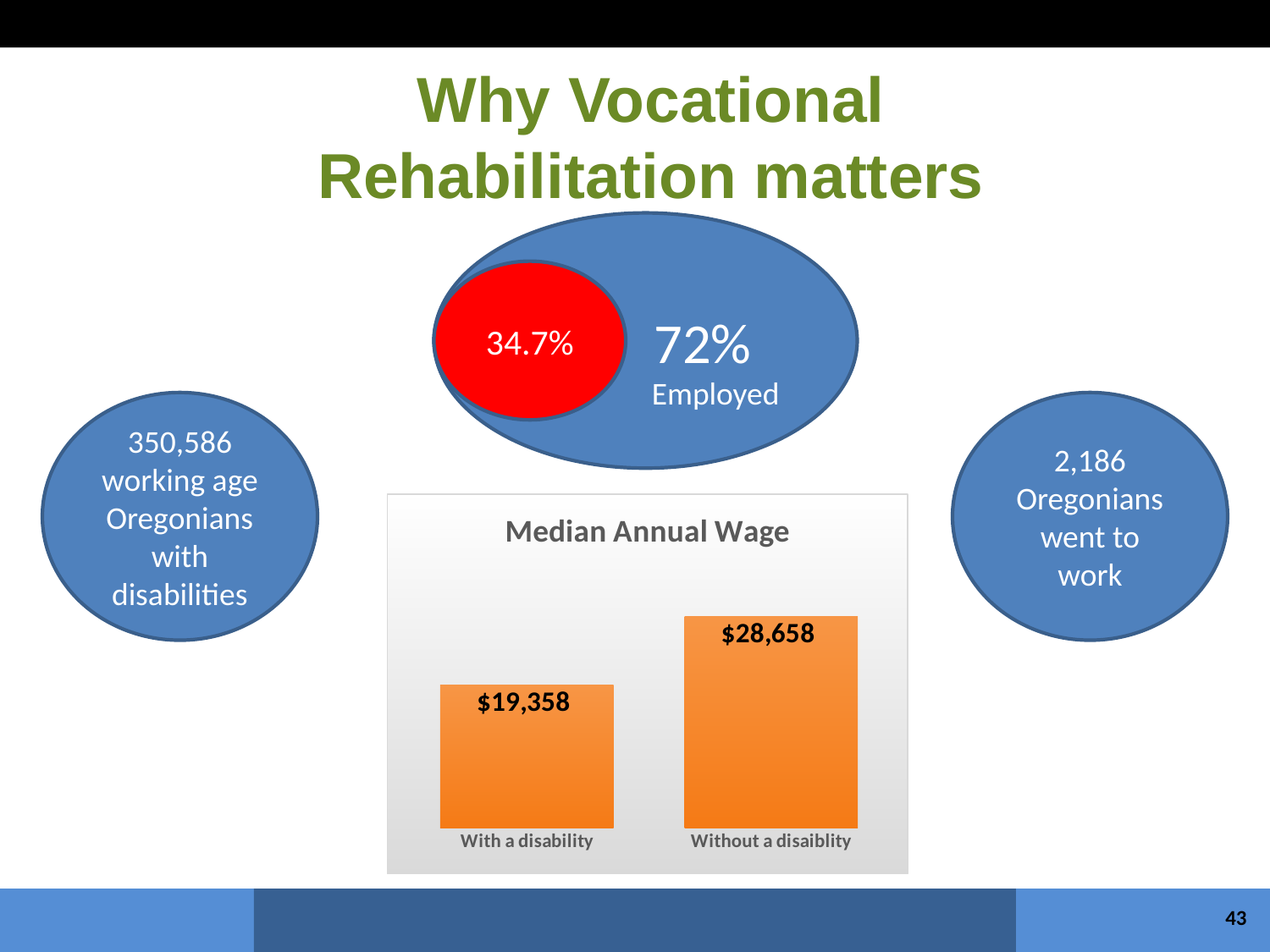

# Why Vocational Rehabilitation matters
         72%
34.7%
Employed
350,586 working age Oregonians with disabilities
2,186 Oregonians went to work

### Chart: Median Annual Wage

| Category |  |
|---|---|
| With a disability | 19358.0 |
| Without a disaiblity | 28658.0 |
43